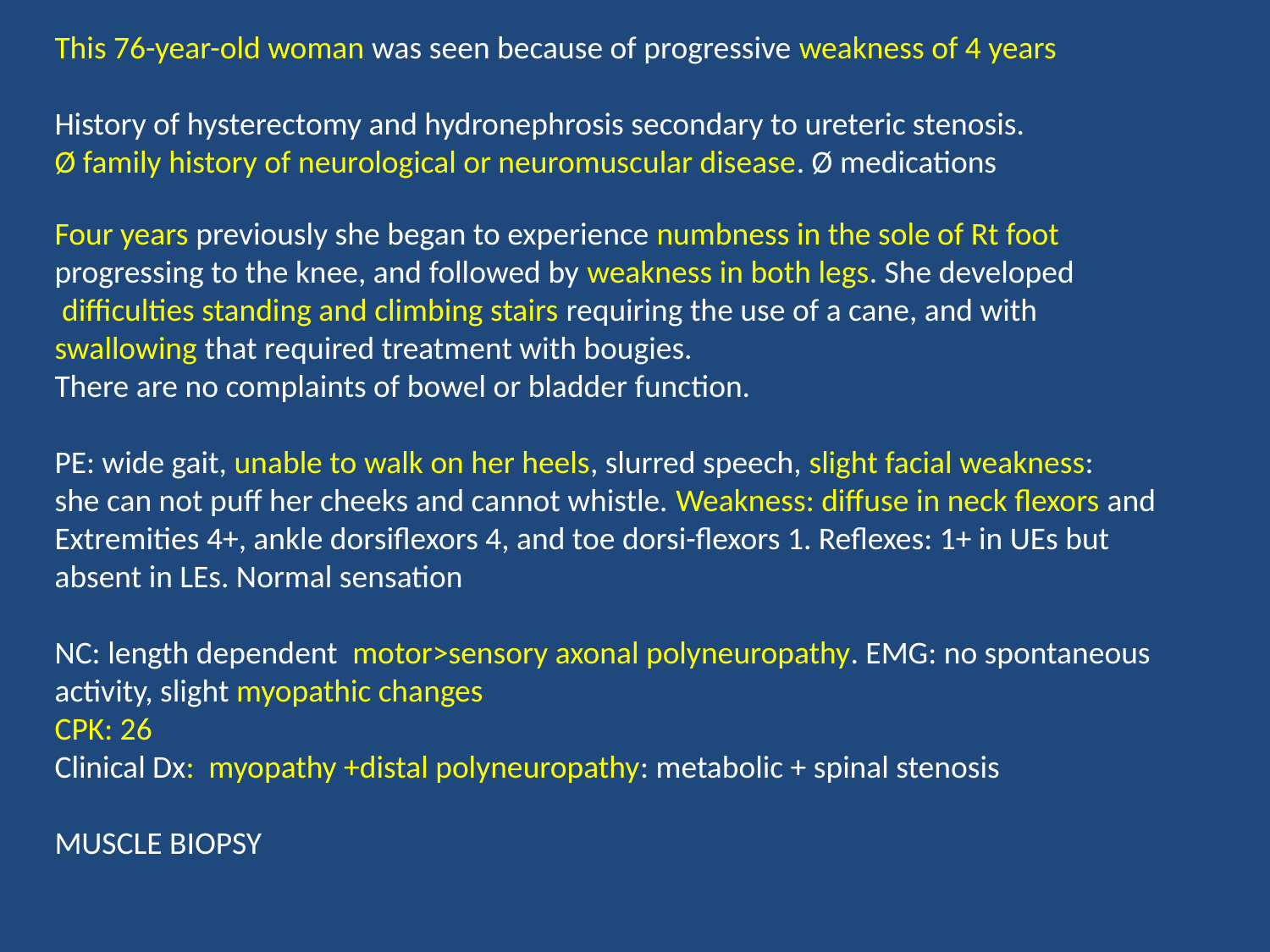

This 76-year-old woman was seen because of progressive weakness of 4 years

History of hysterectomy and hydronephrosis secondary to ureteric stenosis.
Ø family history of neurological or neuromuscular disease. Ø medications

Four years previously she began to experience numbness in the sole of Rt foot
progressing to the knee, and followed by weakness in both legs. She developed
 difficulties standing and climbing stairs requiring the use of a cane, and with
swallowing that required treatment with bougies.
There are no complaints of bowel or bladder function.

PE: wide gait, unable to walk on her heels, slurred speech, slight facial weakness:
she can not puff her cheeks and cannot whistle. Weakness: diffuse in neck flexors and
Extremities 4+, ankle dorsiflexors 4, and toe dorsi-flexors 1. Reflexes: 1+ in UEs but
absent in LEs. Normal sensation

NC: length dependent  motor>sensory axonal polyneuropathy. EMG: no spontaneous
activity, slight myopathic changes
CPK: 26
Clinical Dx:  myopathy +distal polyneuropathy: metabolic + spinal stenosis

MUSCLE BIOPSY